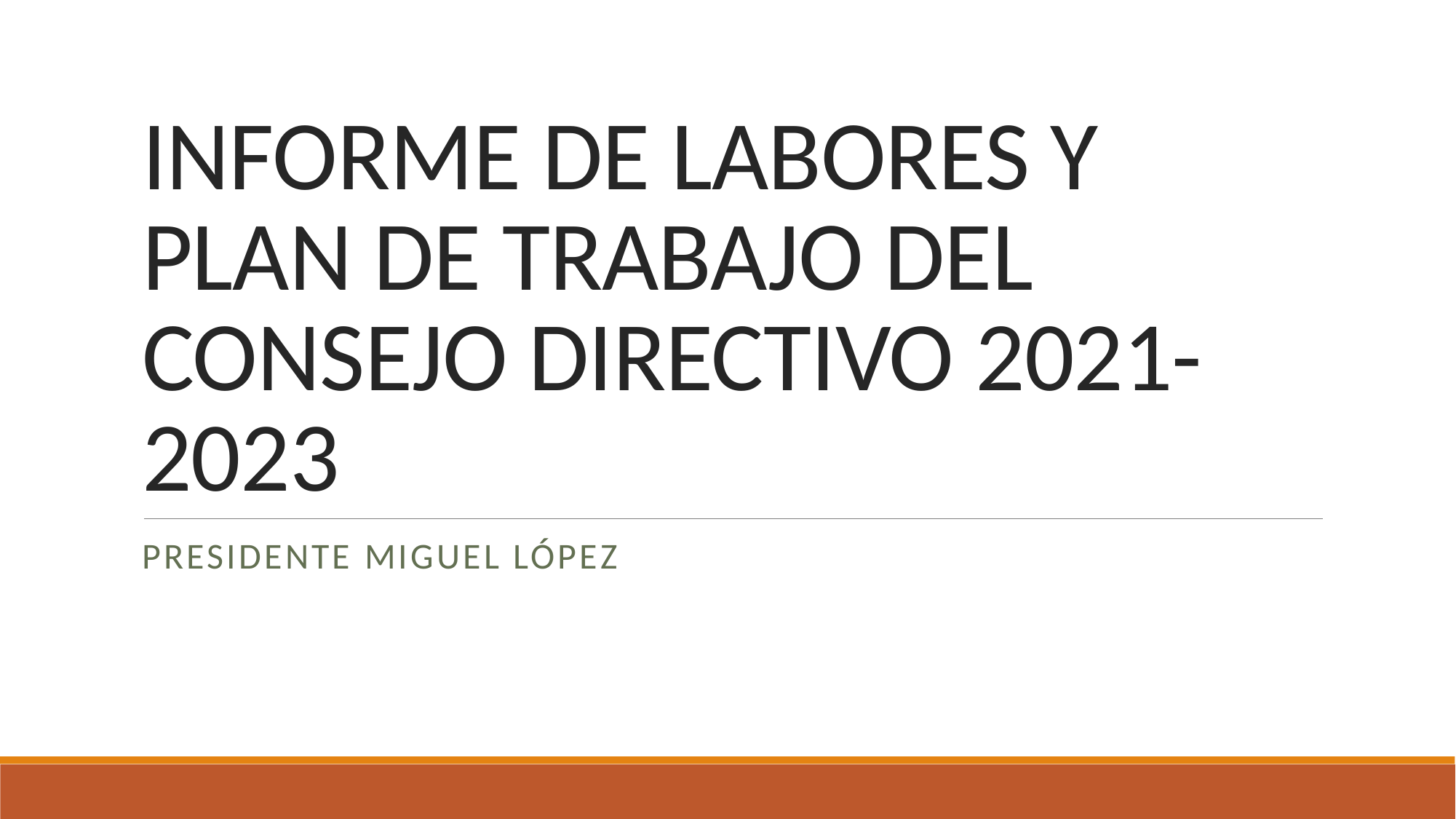

# INFORME DE LABORES Y PLAN DE TRABAJO DEL CONSEJO DIRECTIVO 2021-2023
Presidente Miguel López